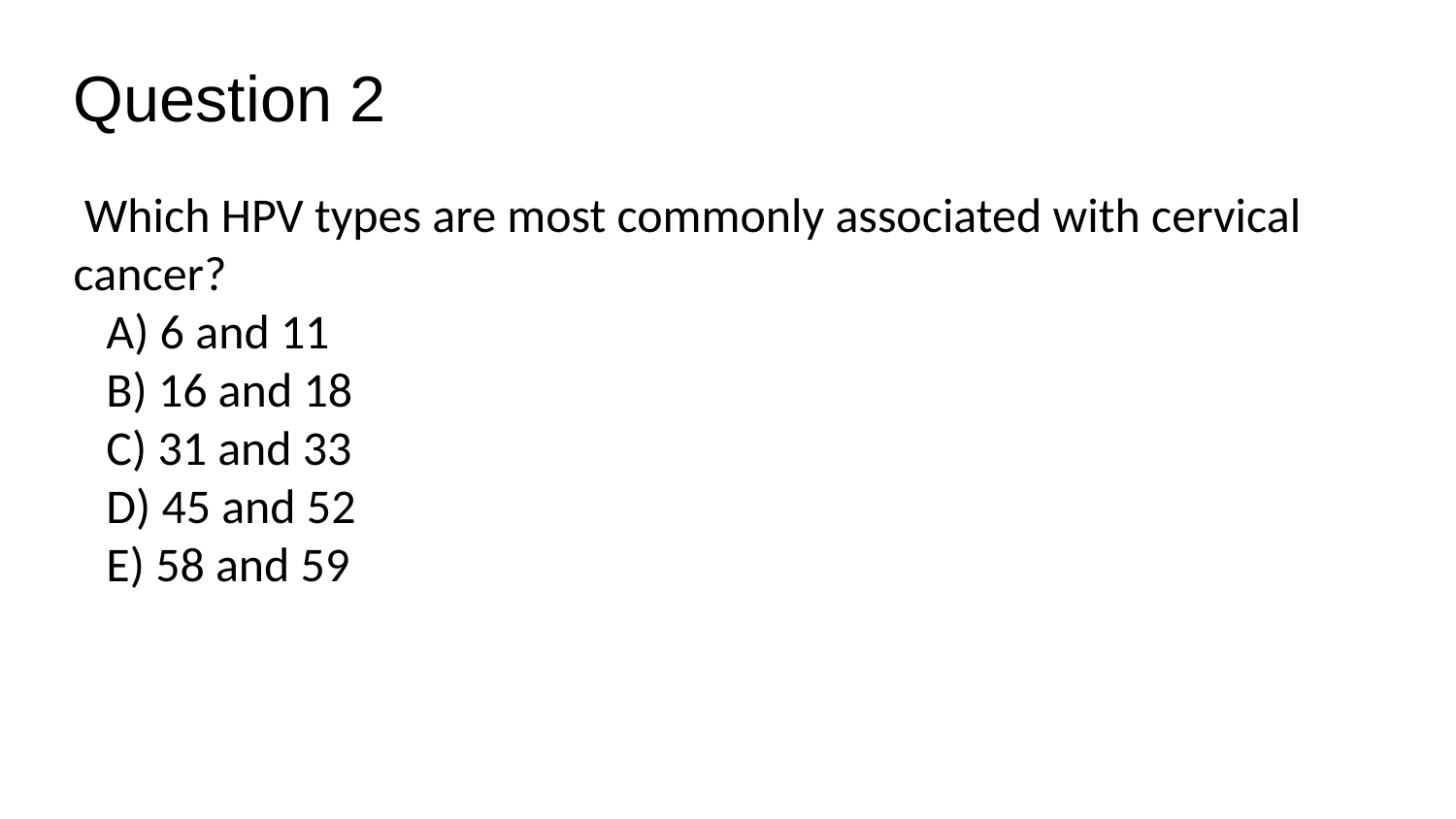

Question 2
 Which HPV types are most commonly associated with cervical cancer?
   A) 6 and 11
   B) 16 and 18
   C) 31 and 33
   D) 45 and 52
   E) 58 and 59